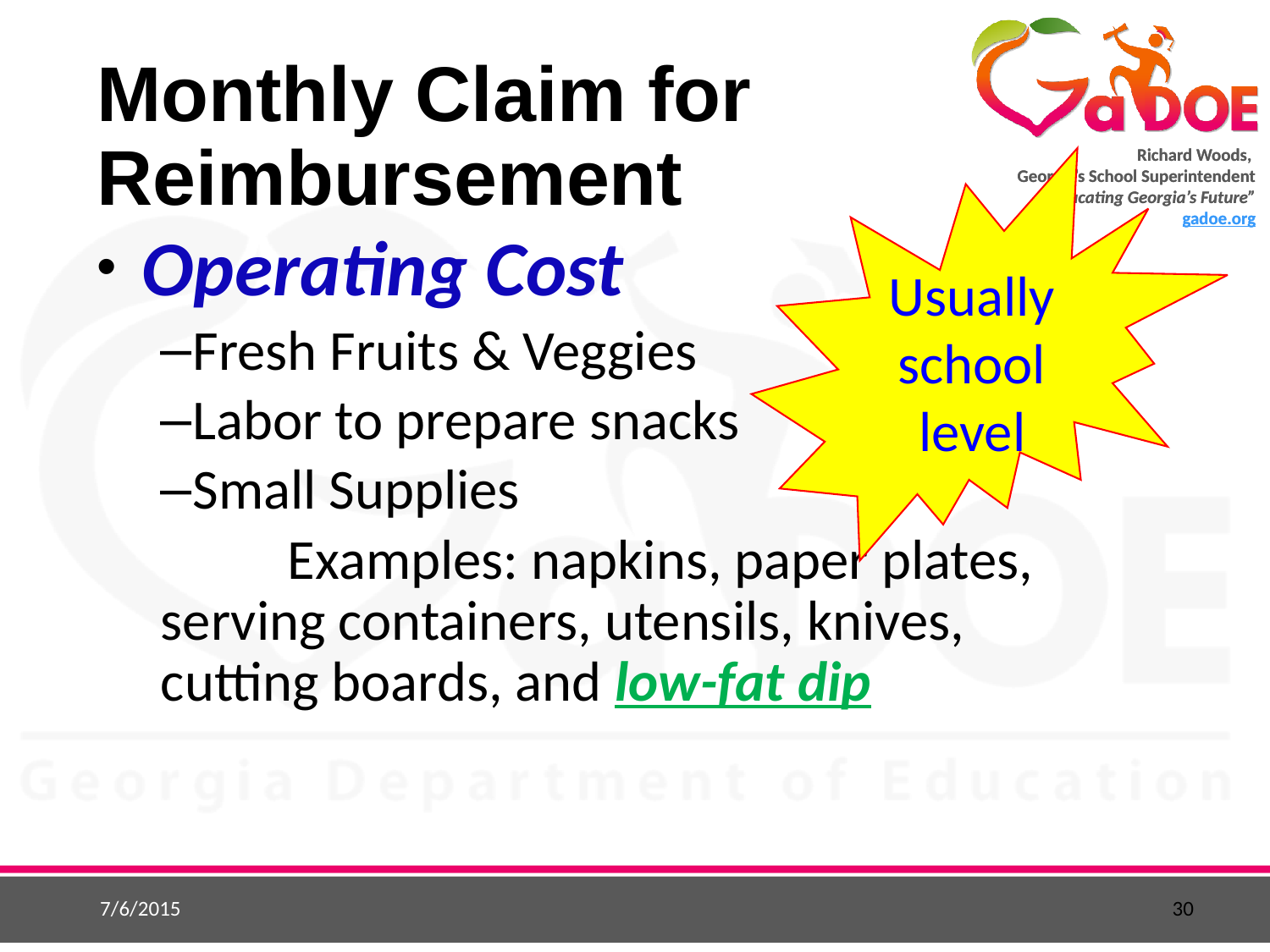

# Monthly Claim for Reimbursement
Usually school level
 Operating Cost
Fresh Fruits & Veggies
Labor to prepare snacks
Small Supplies
	Examples: napkins, paper plates, serving containers, utensils, knives, cutting boards, and low-fat dip

30
7/6/2015